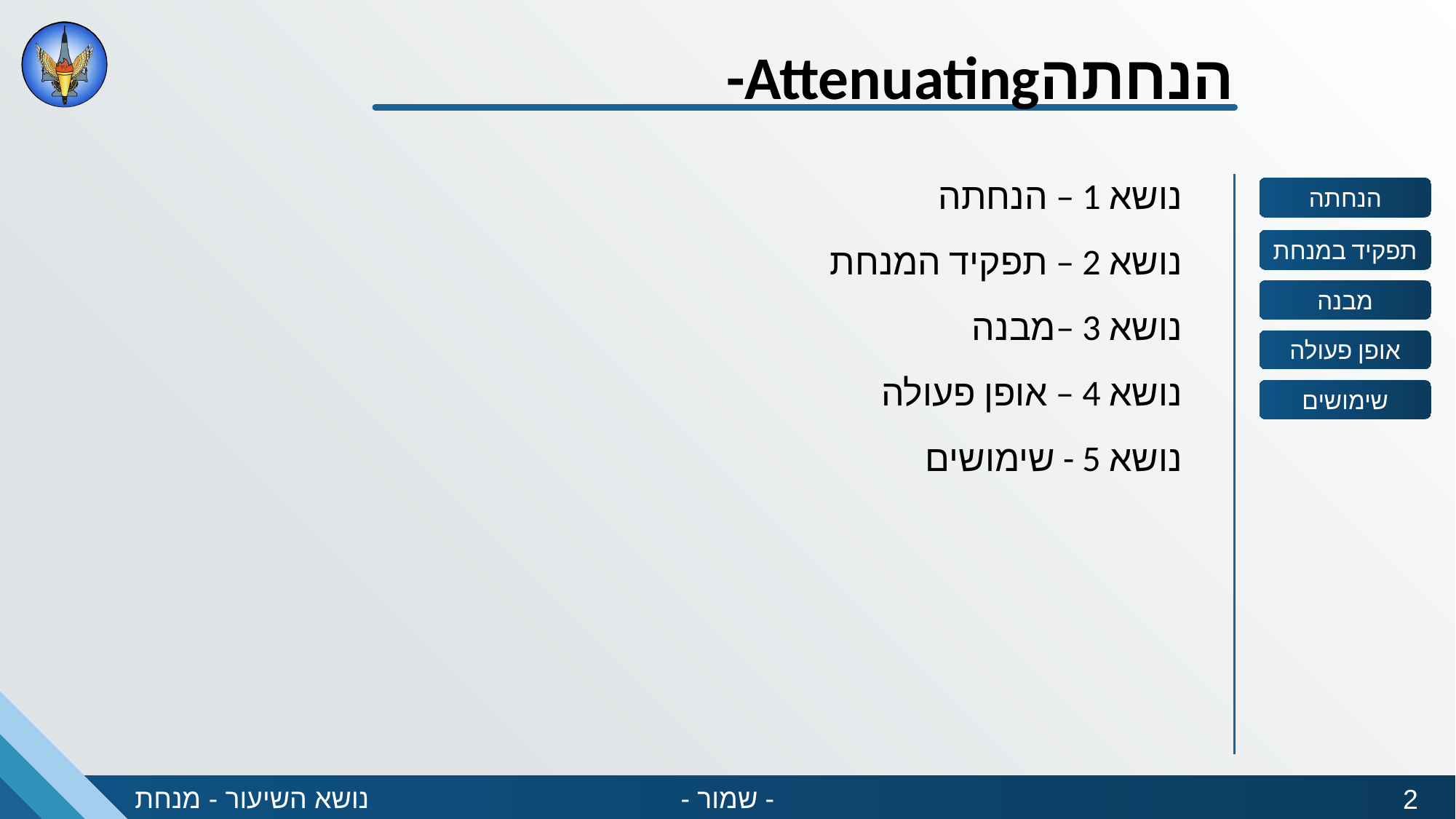

הנחתהAttenuating-
נושא 1 – הנחתה
נושא 2 – תפקיד המנחת
נושא 3 –מבנה
נושא 4 – אופן פעולה
נושא 5 - שימושים

הנחתה
תפקיד במנחת
מבנה
אופן פעולה
שימושים